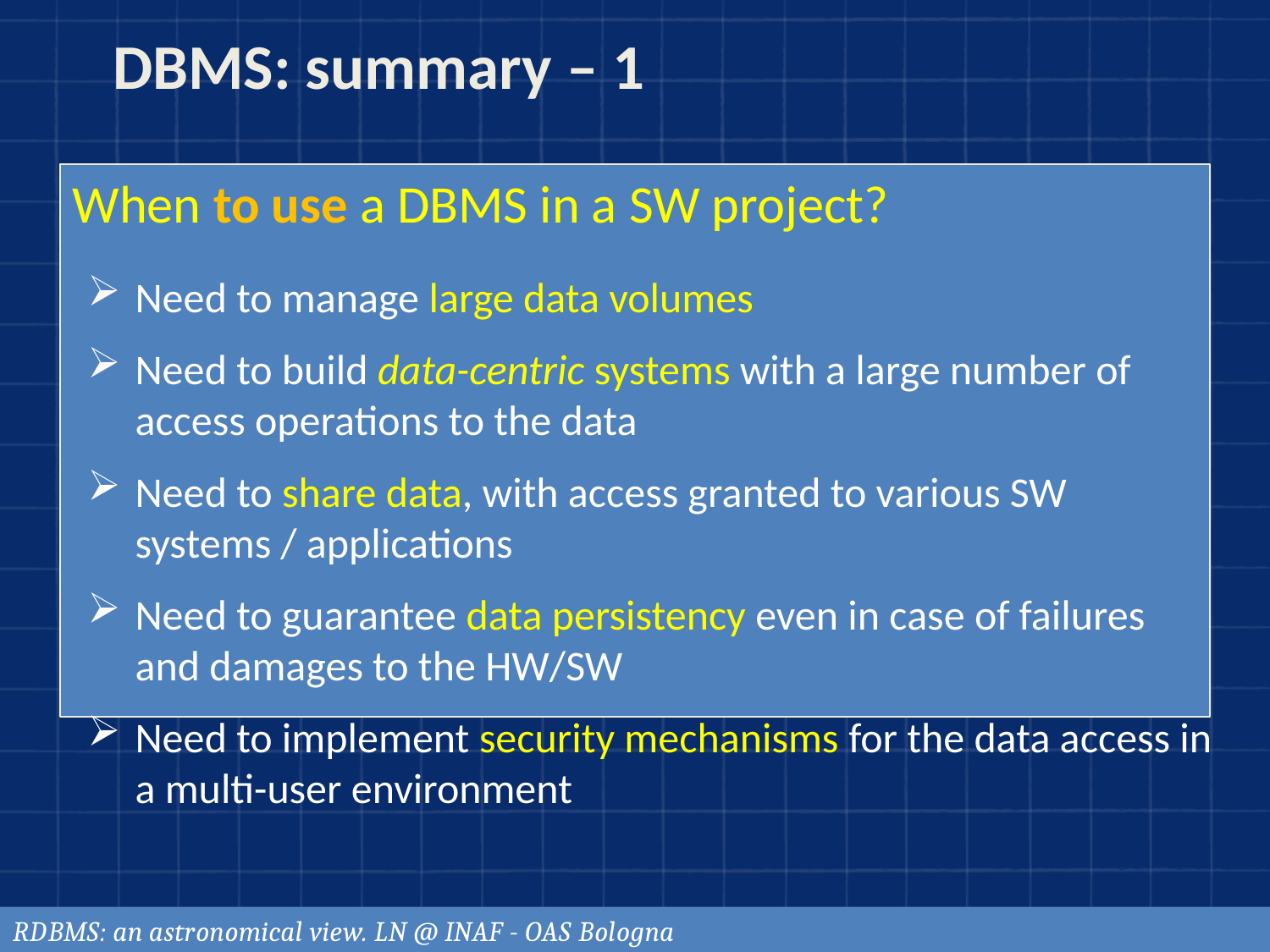

# DBMS: summary – 1
When to use a DBMS in a SW project?
Need to manage large data volumes
Need to build data-centric systems with a large number of access operations to the data
Need to share data, with access granted to various SW systems / applications
Need to guarantee data persistency even in case of failures and damages to the HW/SW
Need to implement security mechanisms for the data access in a multi-user environment
RDBMS: an astronomical view. LN @ INAF - OAS Bologna
48